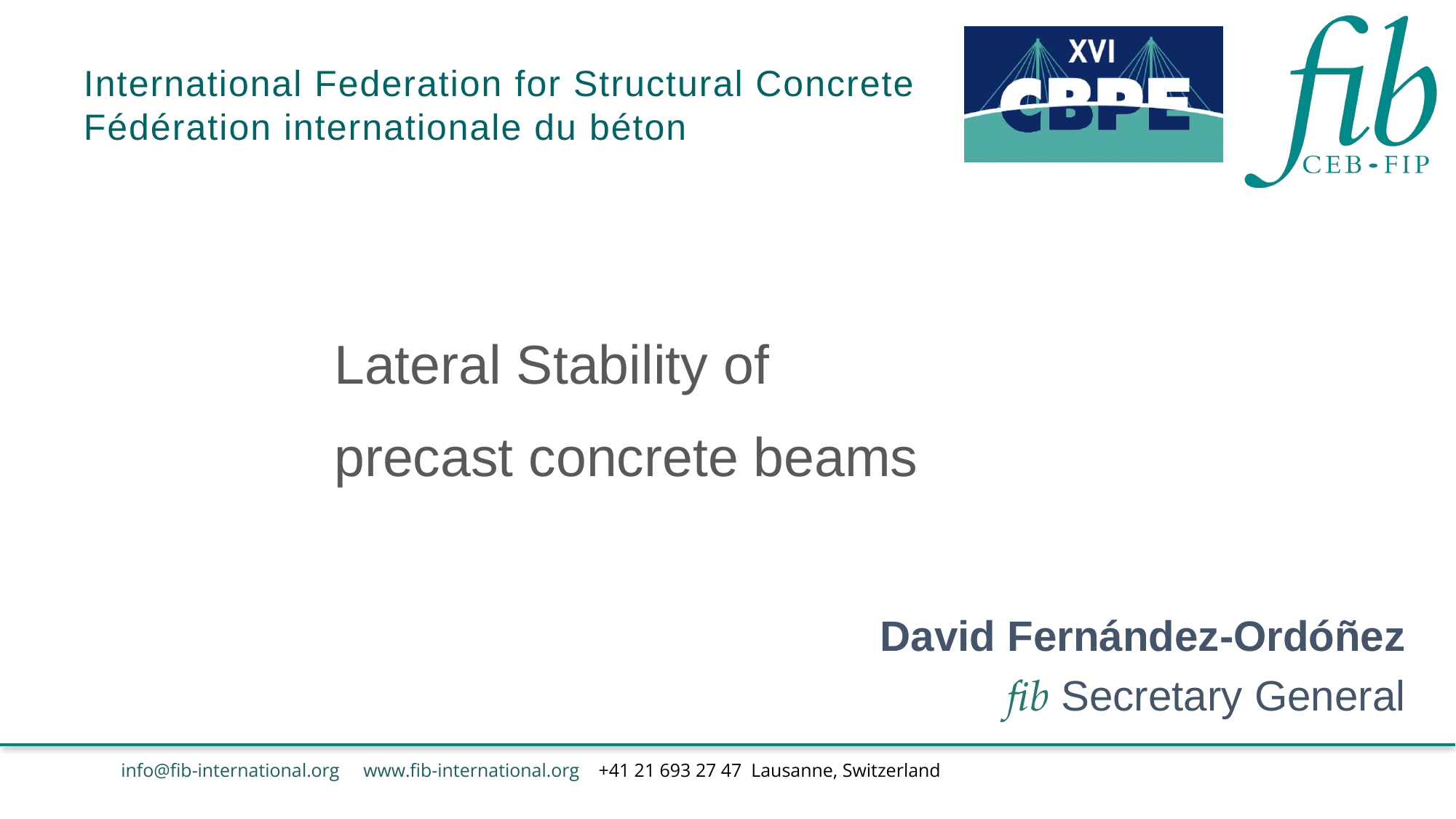

Lateral Stability of
precast concrete beams
David Fernández-Ordóñez
fib Secretary General